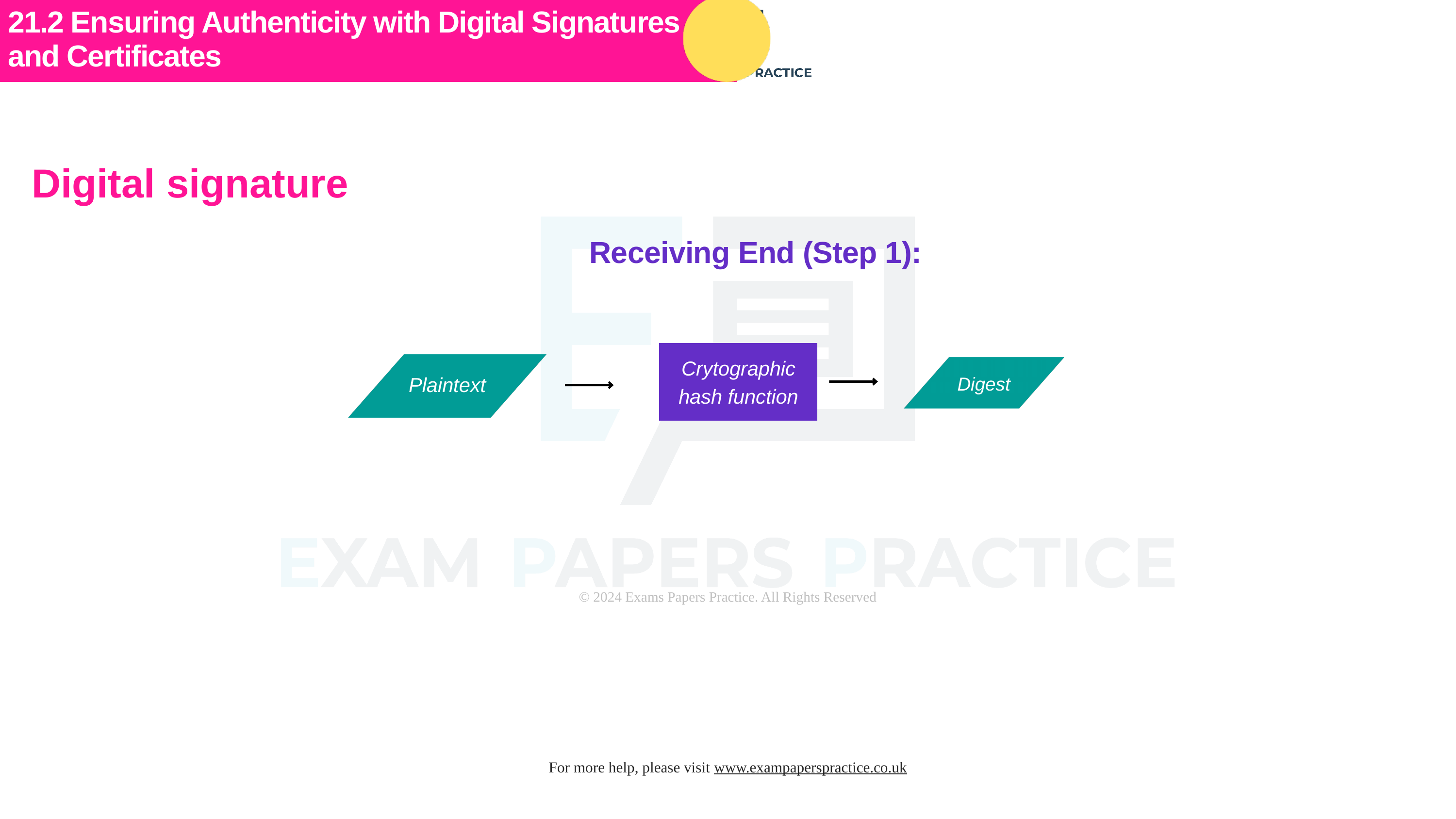

21.2 Ensuring Authenticity with Digital Signatures and Certificates
Subtopic 1
Digital signature
Receiving End (Step 1):

Crytographic hash function

Plaintext
Digest